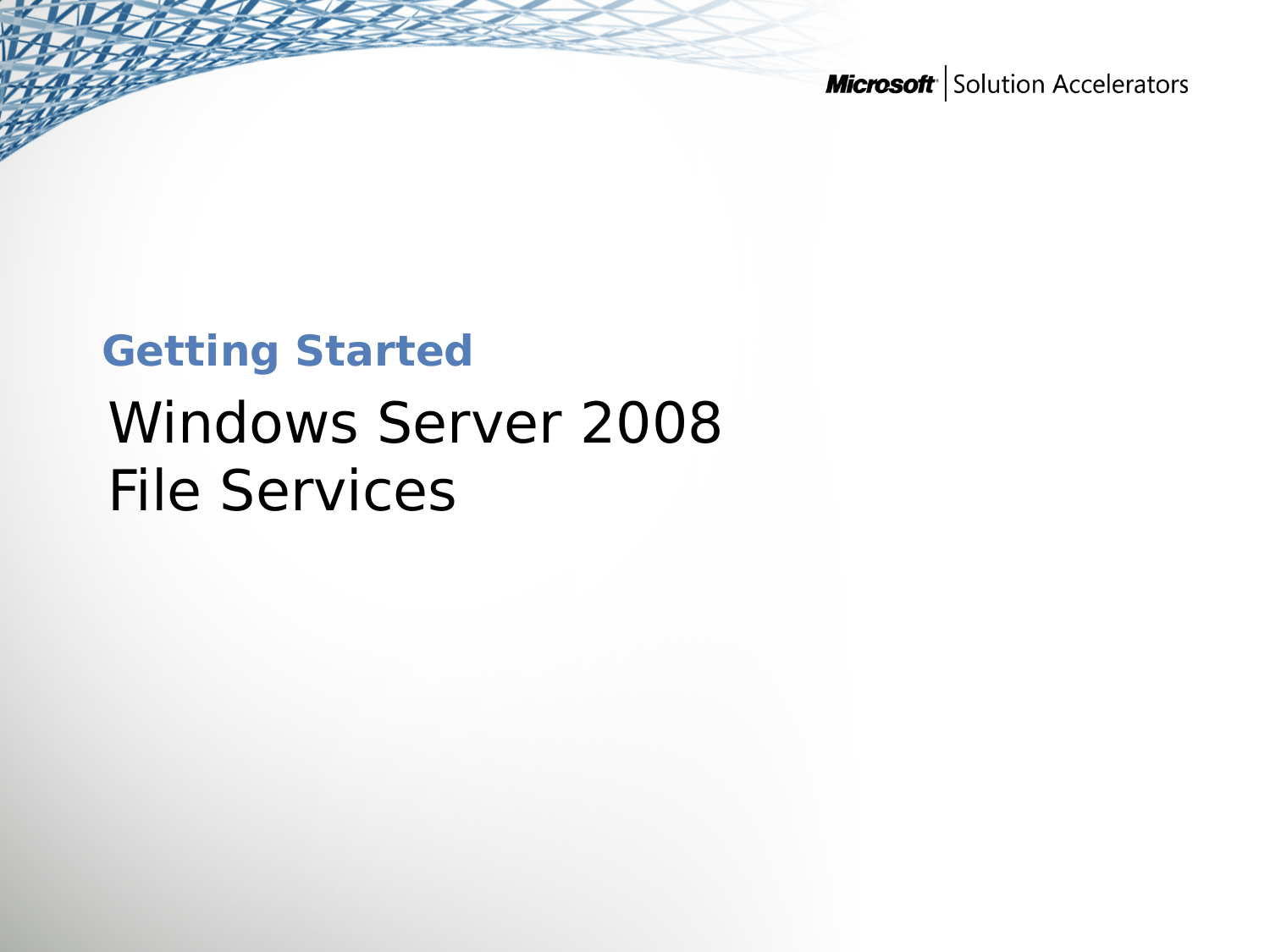

# Getting Started
Windows Server 2008
File Services